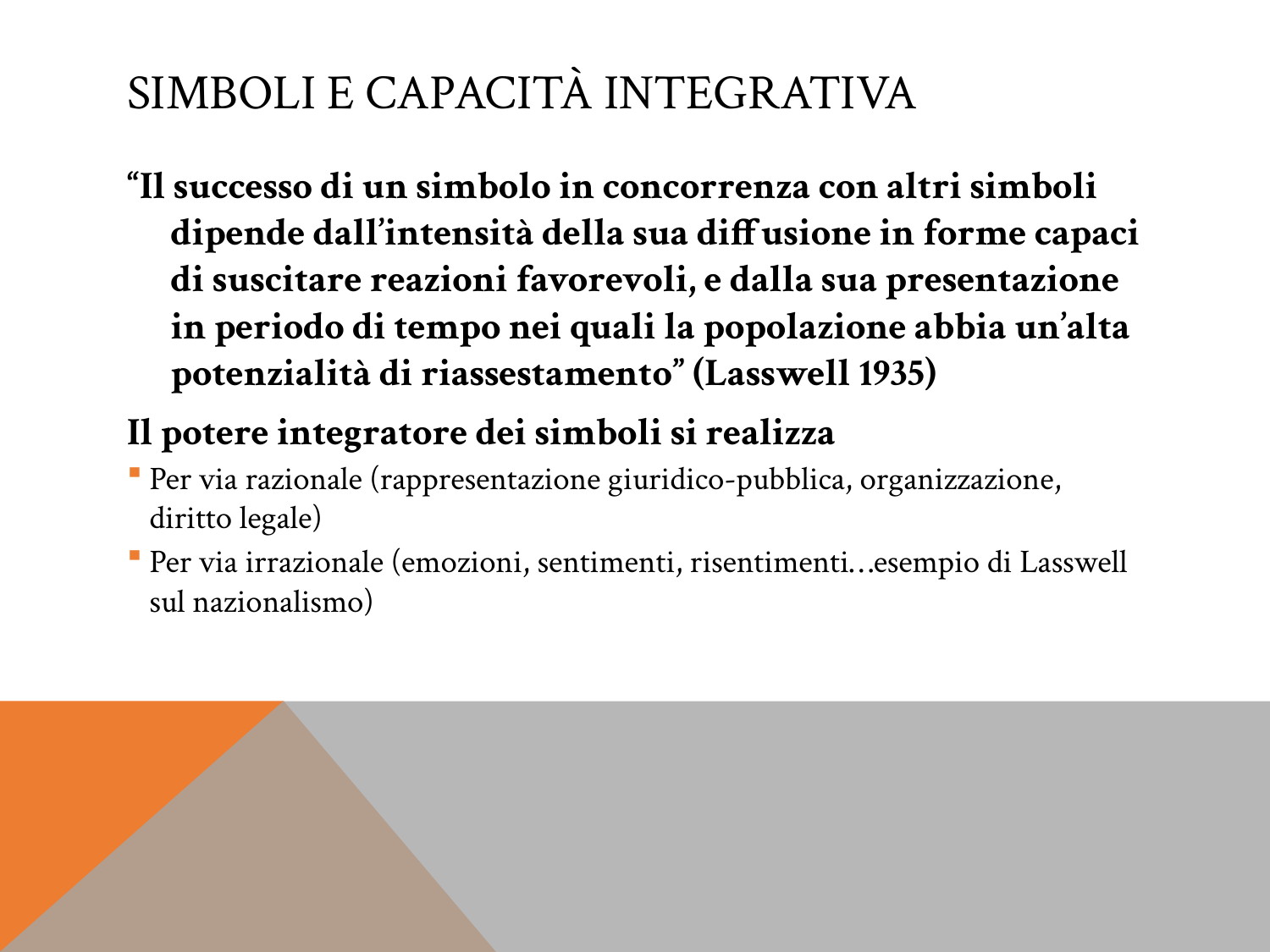

# Simboli e capacità integrativa
“Il successo di un simbolo in concorrenza con altri simboli dipende dall’intensità della sua diffusione in forme capaci di suscitare reazioni favorevoli, e dalla sua presentazione in periodo di tempo nei quali la popolazione abbia un’alta potenzialità di riassestamento” (Lasswell 1935)
Il potere integratore dei simboli si realizza
Per via razionale (rappresentazione giuridico-pubblica, organizzazione, diritto legale)
Per via irrazionale (emozioni, sentimenti, risentimenti…esempio di Lasswell sul nazionalismo)